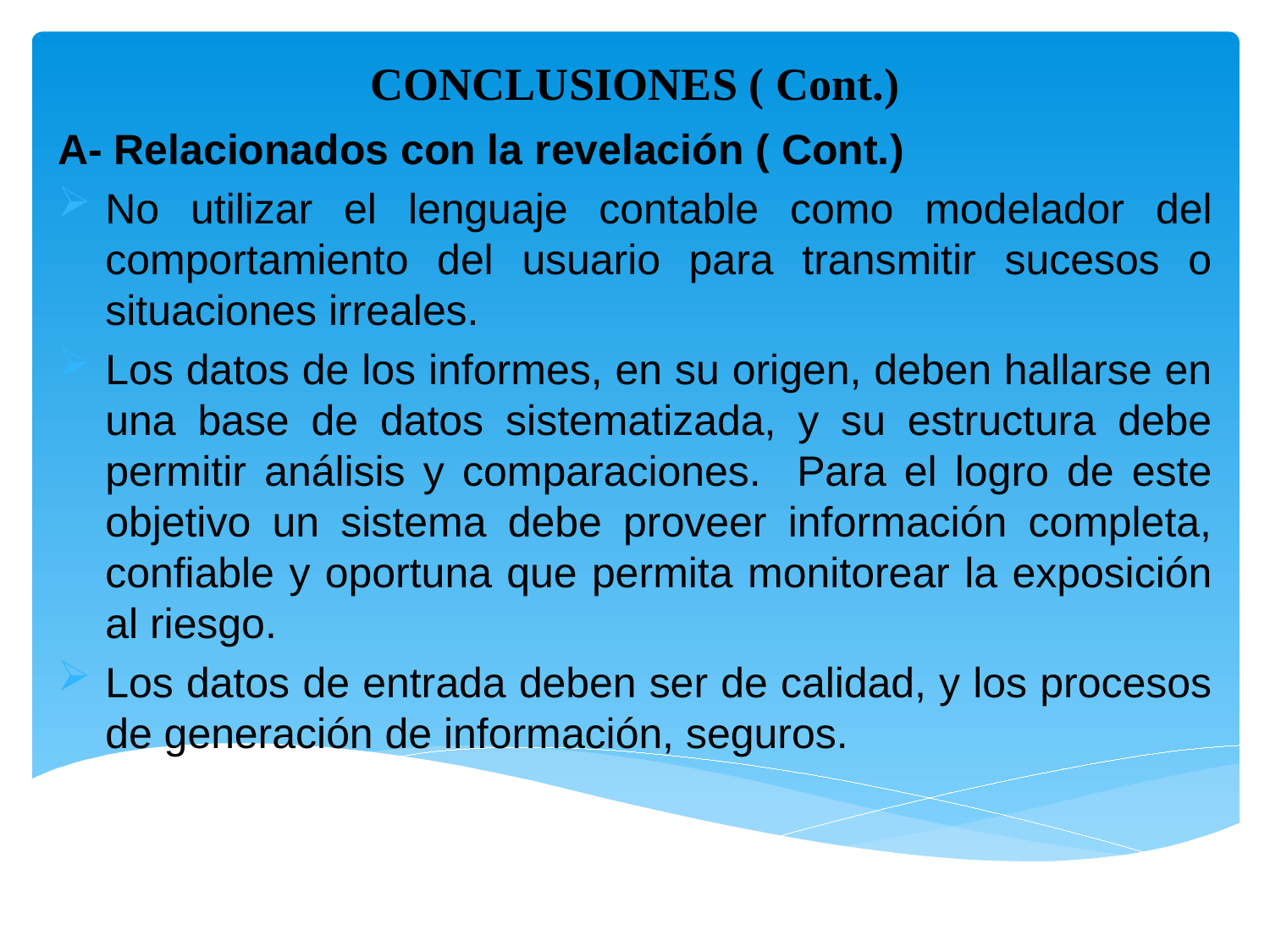

# CONCLUSIONES ( Cont.)
A- Relacionados con la revelación ( Cont.)
No utilizar el lenguaje contable como modelador del comportamiento del usuario para transmitir sucesos o situaciones irreales.
Los datos de los informes, en su origen, deben hallarse en una base de datos sistematizada, y su estructura debe permitir análisis y comparaciones.  Para el logro de este objetivo un sistema debe proveer información completa, confiable y oportuna que permita monitorear la exposición al riesgo.
Los datos de entrada deben ser de calidad, y los procesos de generación de información, seguros.